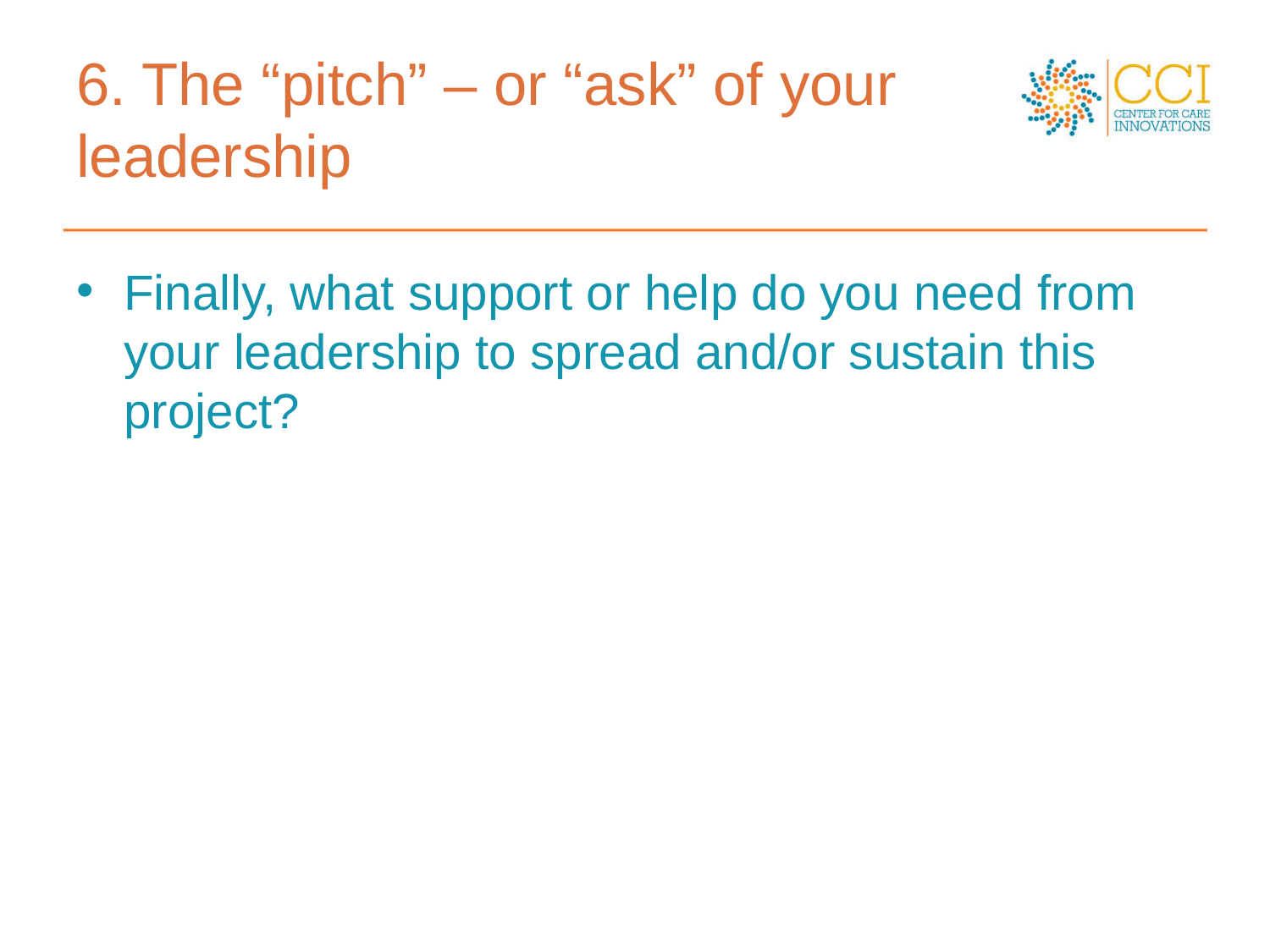

# 6. The “pitch” – or “ask” of your leadership
Finally, what support or help do you need from your leadership to spread and/or sustain this project?